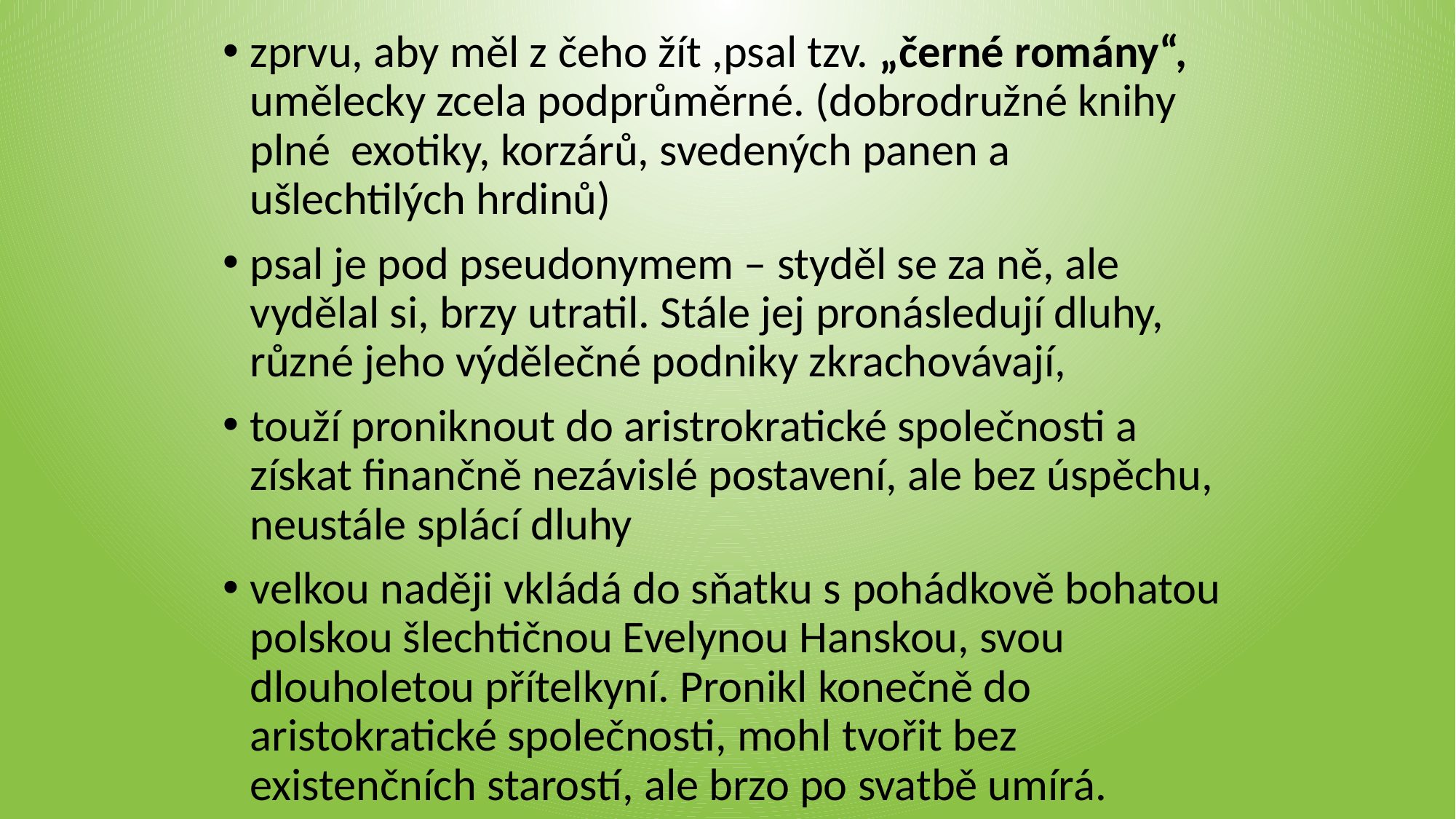

zprvu, aby měl z čeho žít ,psal tzv. „černé romány“, umělecky zcela podprůměrné. (dobrodružné knihy plné  exotiky, korzárů, svedených panen a ušlechtilých hrdinů)
psal je pod pseudonymem – styděl se za ně, ale vydělal si, brzy utratil. Stále jej pronásledují dluhy, různé jeho výdělečné podniky zkrachovávají,
touží proniknout do aristrokratické společnosti a získat finančně nezávislé postavení, ale bez úspěchu, neustále splácí dluhy
velkou naději vkládá do sňatku s pohádkově bohatou polskou šlechtičnou Evelynou Hanskou, svou dlouholetou přítelkyní. Pronikl konečně do aristokratické společnosti, mohl tvořit bez existenčních starostí, ale brzo po svatbě umírá.